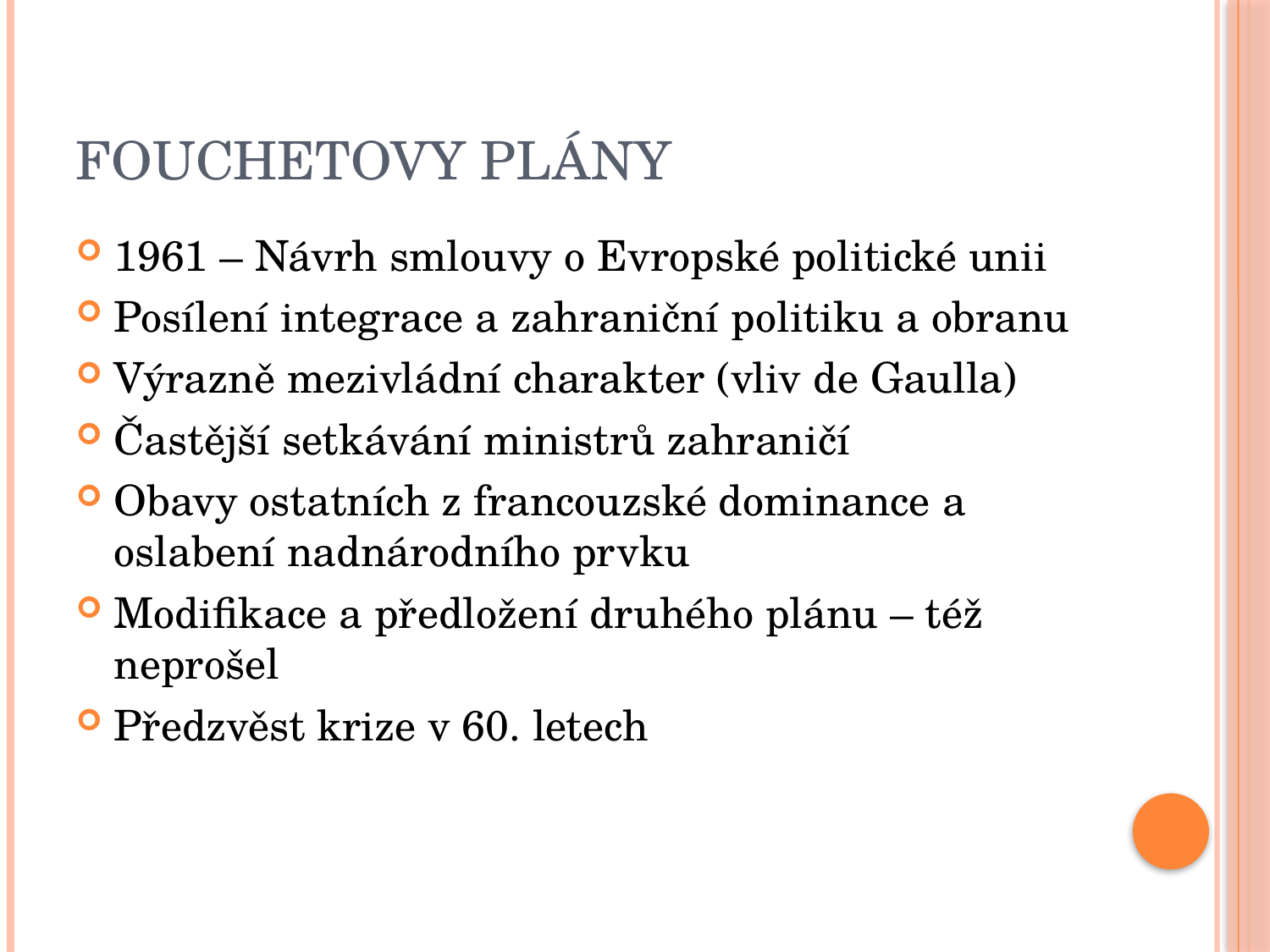

# Fouchetovy plány
1961 – Návrh smlouvy o Evropské politické unii
Posílení integrace a zahraniční politiku a obranu
Výrazně mezivládní charakter (vliv de Gaulla)
Častější setkávání ministrů zahraničí
Obavy ostatních z francouzské dominance a oslabení nadnárodního prvku
Modifikace a předložení druhého plánu – též neprošel
Předzvěst krize v 60. letech